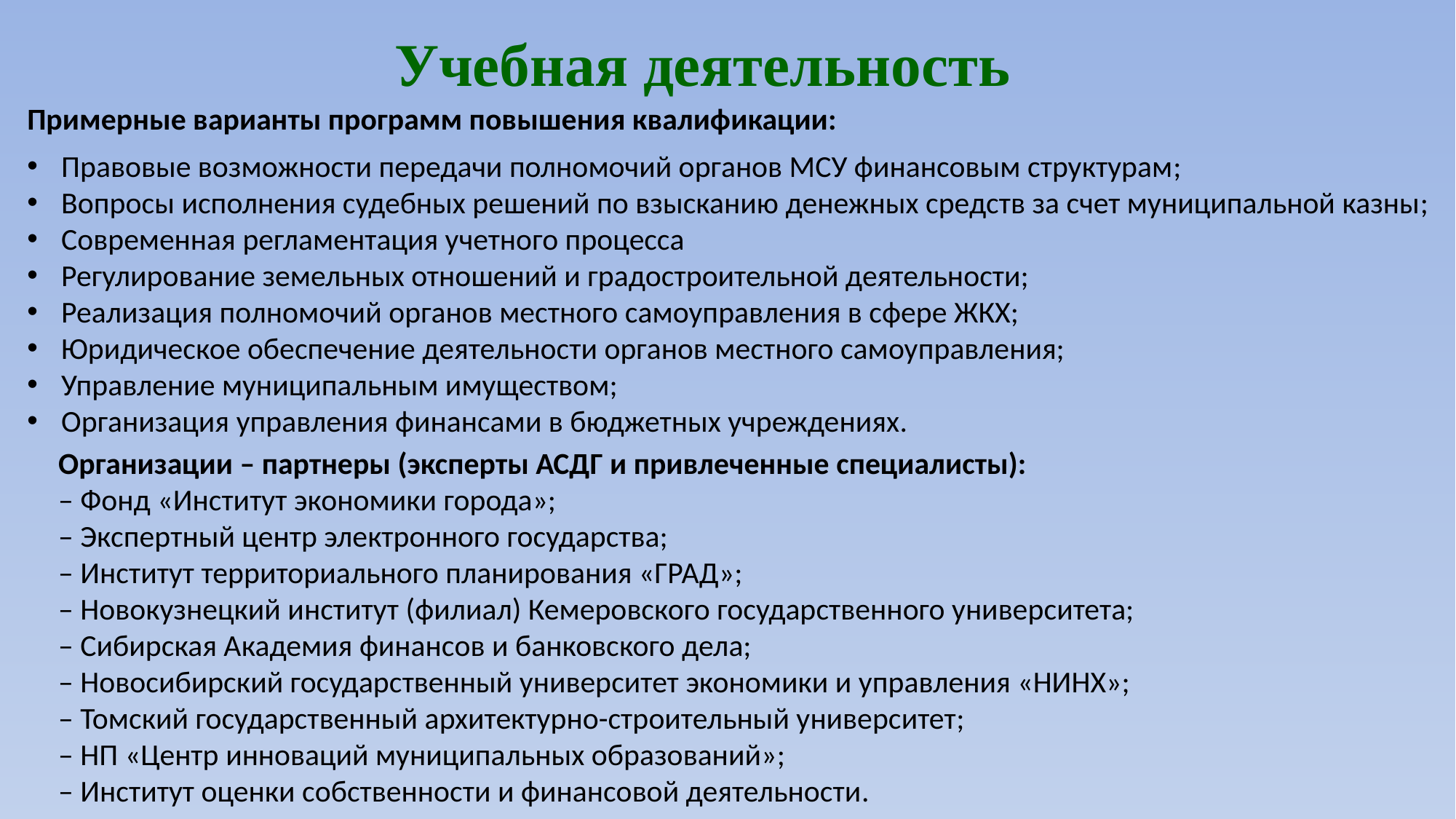

# Учебная деятельность
Примерные варианты программ повышения квалификации:

Правовые возможности передачи полномочий органов МСУ финансовым структурам;
Вопросы исполнения судебных решений по взысканию денежных средств за счет муниципальной казны;
Современная регламентация учетного процесса
Регулирование земельных отношений и градостроительной деятельности;
Реализация полномочий органов местного самоуправления в сфере ЖКХ;
Юридическое обеспечение деятельности органов местного самоуправления;
Управление муниципальным имуществом;
Организация управления финансами в бюджетных учреждениях.
Организации – партнеры (эксперты АСДГ и привлеченные специалисты):
– Фонд «Институт экономики города»;
– Экспертный центр электронного государства;
– Институт территориального планирования «ГРАД»;
– Новокузнецкий институт (филиал) Кемеровского государственного университета;
– Сибирская Академия финансов и банковского дела;
– Новосибирский государственный университет экономики и управления «НИНХ»;
– Томский государственный архитектурно-строительный университет;
– НП «Центр инноваций муниципальных образований»;
– Институт оценки собственности и финансовой деятельности.